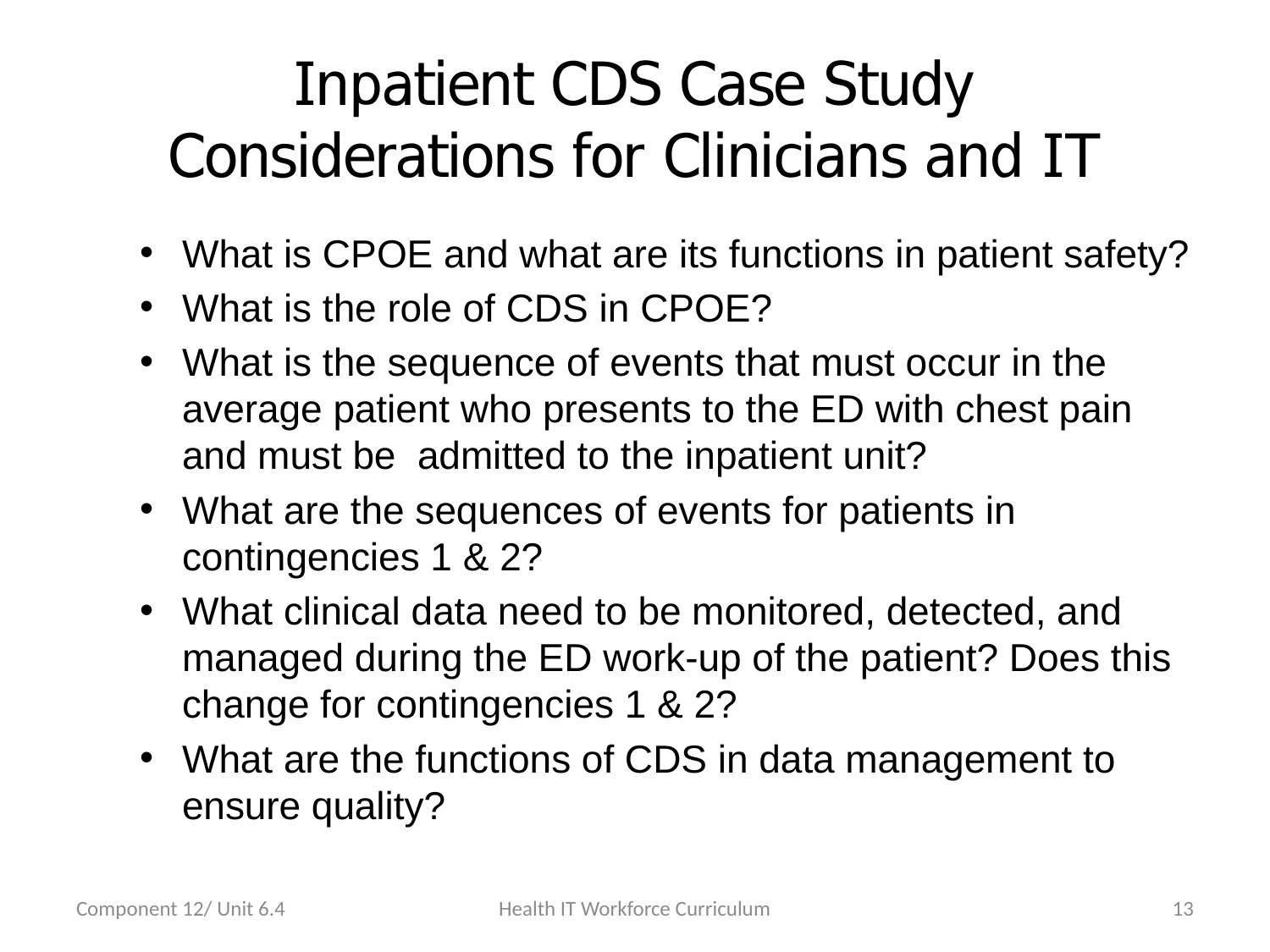

# Inpatient CDS Case Study Considerations for Clinicians and IT
What is CPOE and what are its functions in patient safety?
What is the role of CDS in CPOE?
What is the sequence of events that must occur in the average patient who presents to the ED with chest pain and must be  admitted to the inpatient unit?
What are the sequences of events for patients in contingencies 1 & 2?
What clinical data need to be monitored, detected, and managed during the ED work-up of the patient? Does this change for contingencies 1 & 2?
What are the functions of CDS in data management to ensure quality?

Component 12/ Unit 6.4
Health IT Workforce Curriculum
13